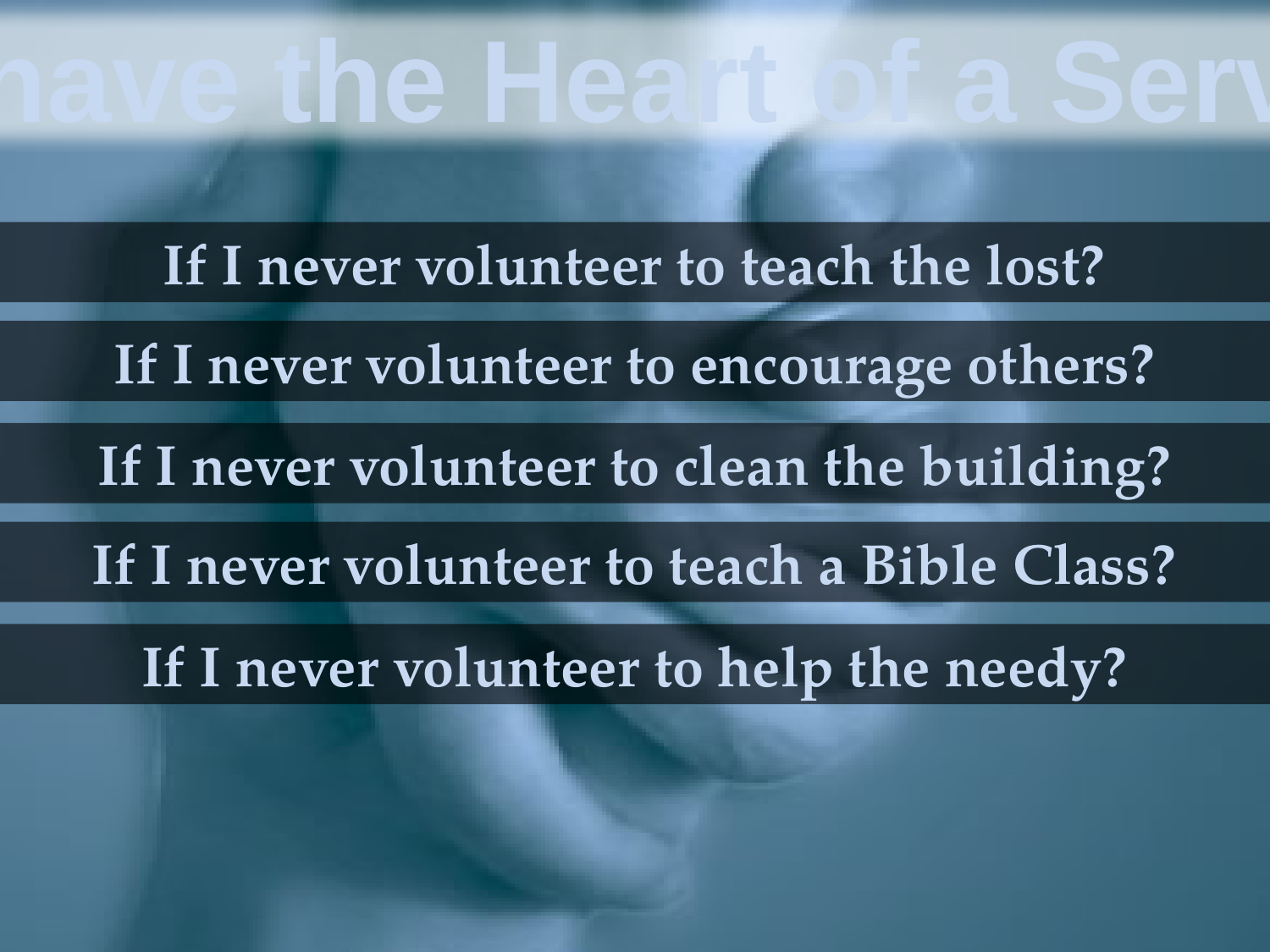

Do I have the Heart of a Servant?
If I never volunteer to teach the lost?
If I never volunteer to encourage others?
If I never volunteer to clean the building?
If I never volunteer to teach a Bible Class?
If I never volunteer to help the needy?